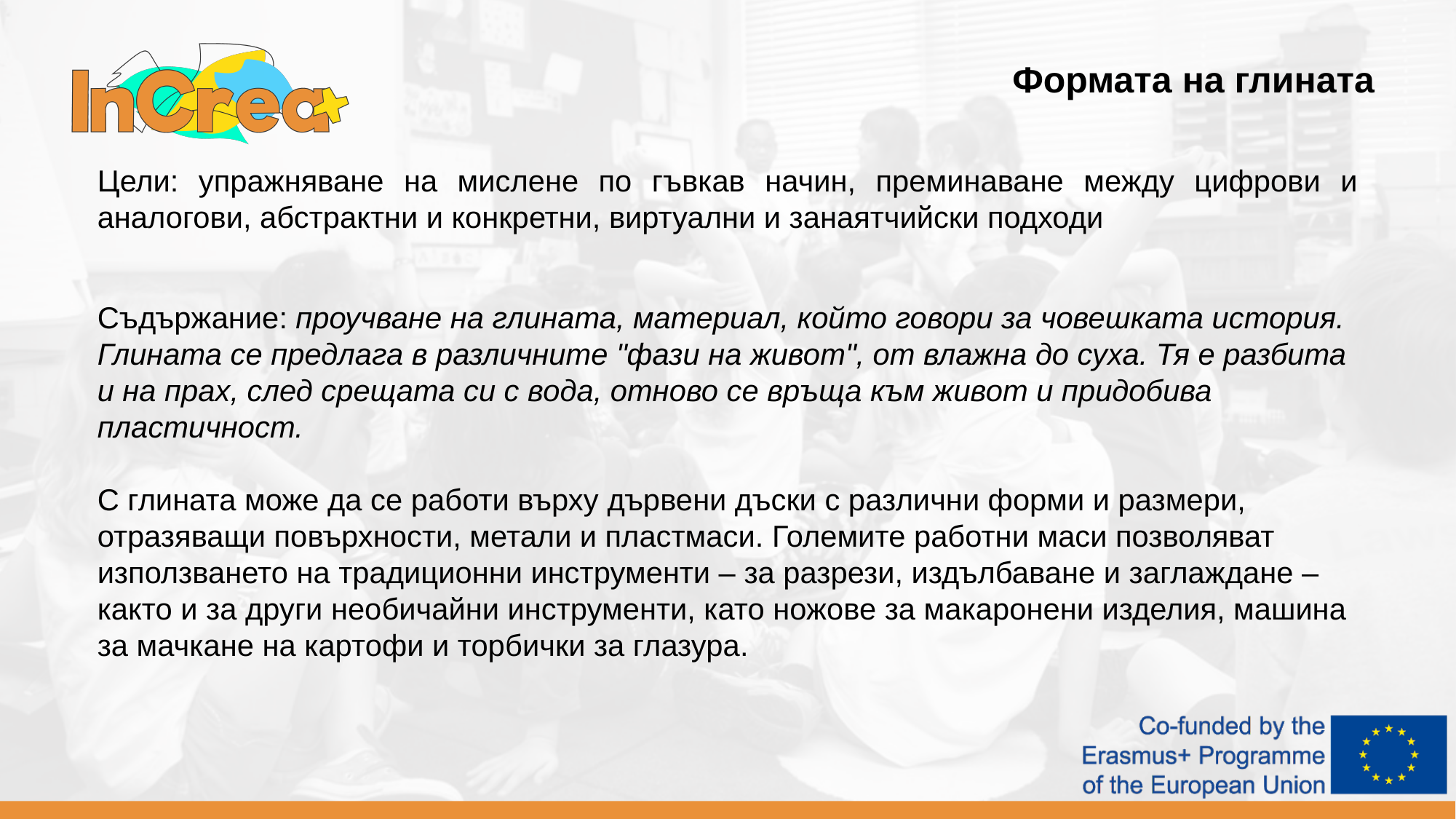

Формата на глината
Цели: упражняване на мислене по гъвкав начин, преминаване между цифрови и аналогови, абстрактни и конкретни, виртуални и занаятчийски подходи

Съдържание: проучване на глината, материал, който говори за човешката история. Глината се предлага в различните "фази на живот", от влажна до суха. Тя е разбита и на прах, след срещата си с вода, отново се връща към живот и придобива пластичност.

С глината може да се работи върху дървени дъски с различни форми и размери, отразяващи повърхности, метали и пластмаси. Големите работни маси позволяват използването на традиционни инструменти – за разрези, издълбаване и заглаждане – както и за други необичайни инструменти, като ножове за макаронени изделия, машина за мачкане на картофи и торбички за глазура.